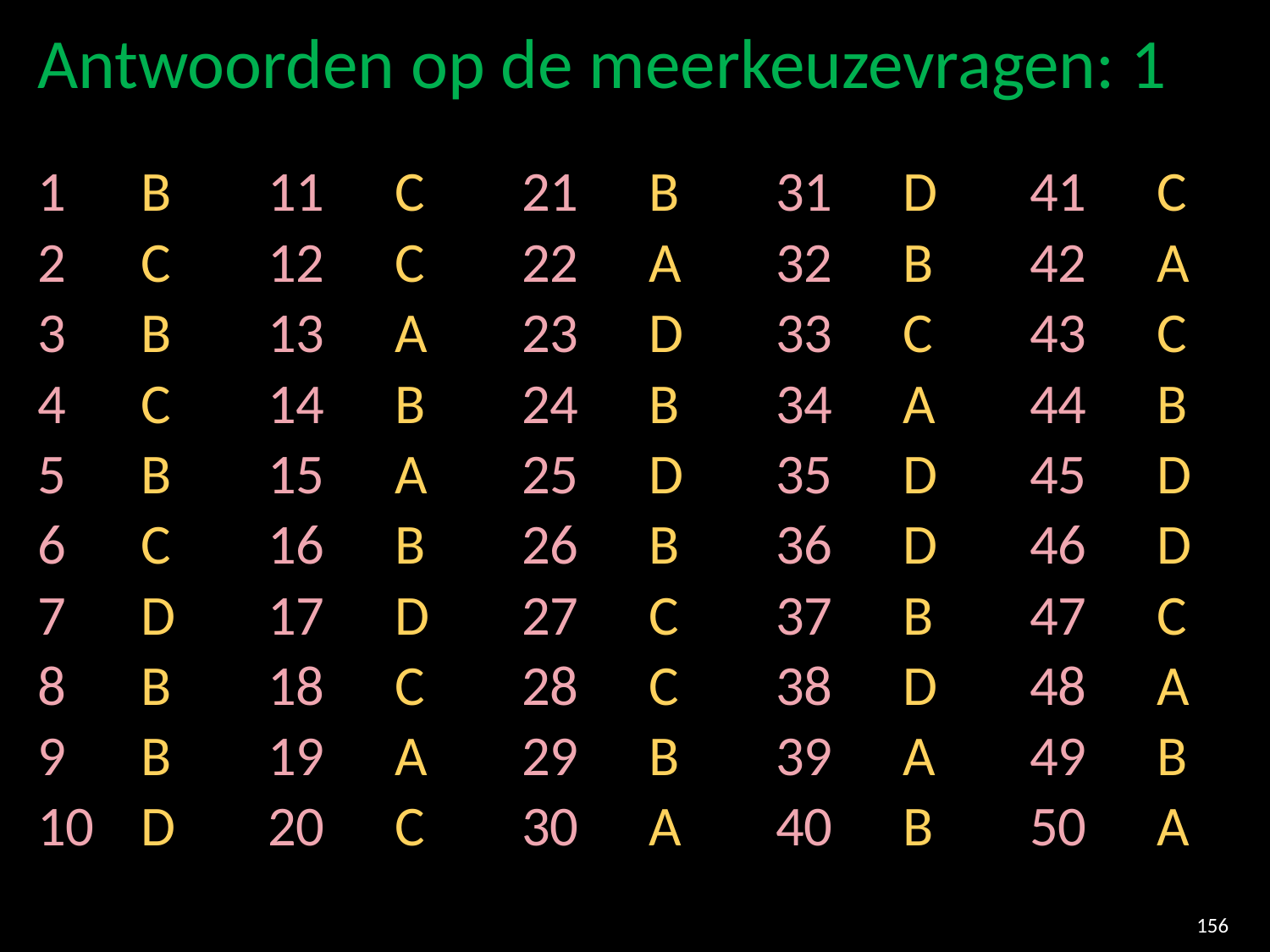

Antwoorden op de meerkeuzevragen: 1
1	B	11	C	21	B	31	D	41	C
2	C	12	C	22	A	32	B	42	A
3	B	13	A	23	D	33	C	43	C
4	C	14	B	24	B	34	A	44	B
5	B	15	A	25	D	35	D	45	D
6	C	16	B	26	B	36	D	46	D
7	D	17	D	27	C	37	B	47	C
8	B	18	C	28	C	38	D	48	A
9	B	19	A	29	B	39	A	49	B
10	D	20	C	30	A	40	B	50	A
156